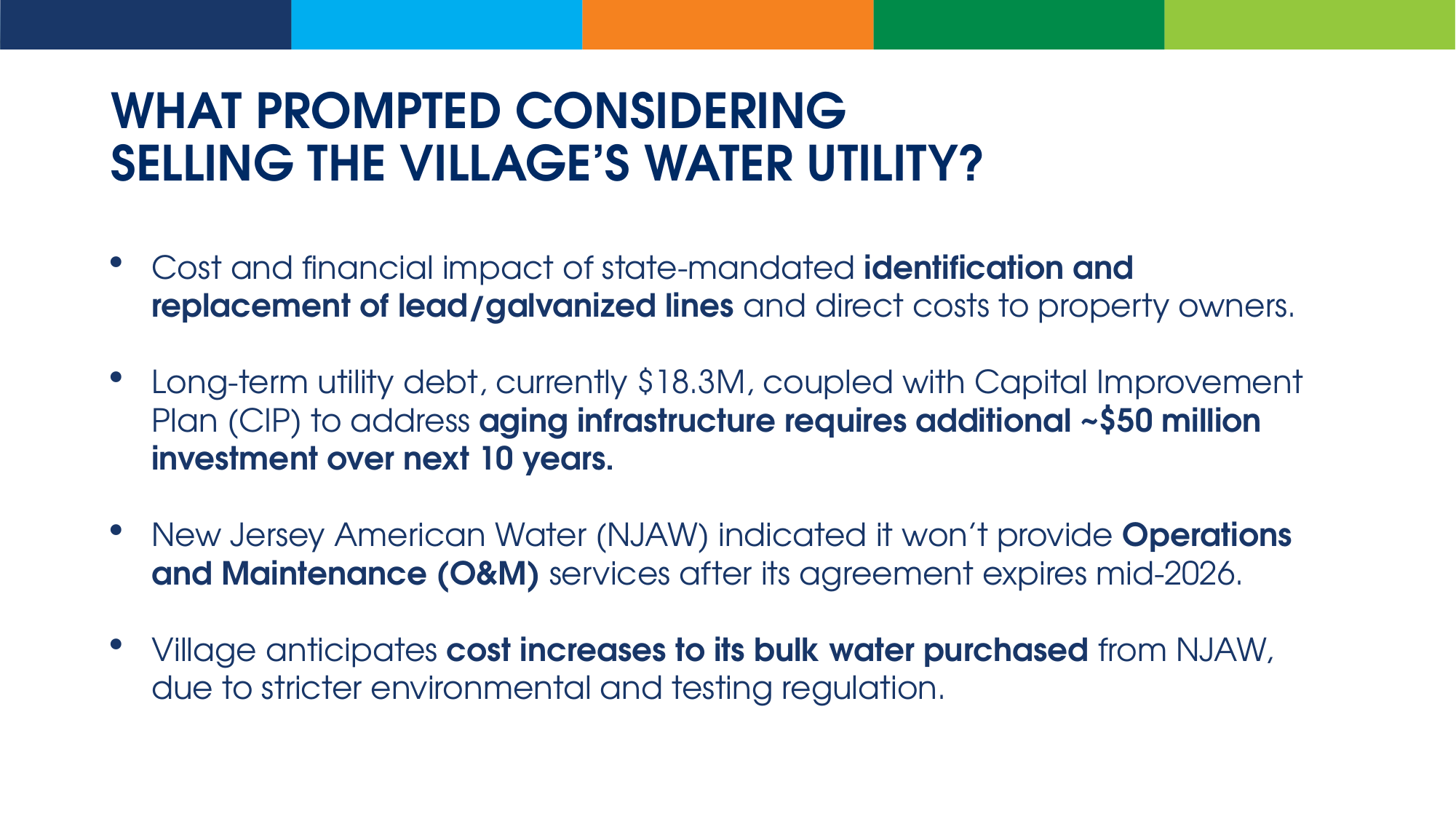

# WHAT PROMPTED CONSIDERING SELLING THE VILLAGE’S WATER UTILITY?
Cost and financial impact of state-mandated identification and replacement of lead/galvanized lines and direct costs to property owners.

Long-term utility debt, currently $18.3M, coupled with Capital Improvement Plan (CIP) to address aging infrastructure requires additional ~$50 million investment over next 10 years.

New Jersey American Water (NJAW) indicated it won’t provide Operations and Maintenance (O&M) services after its agreement expires mid-2026.

Village anticipates cost increases to its bulk water purchased from NJAW, due to stricter environmental and testing regulation.